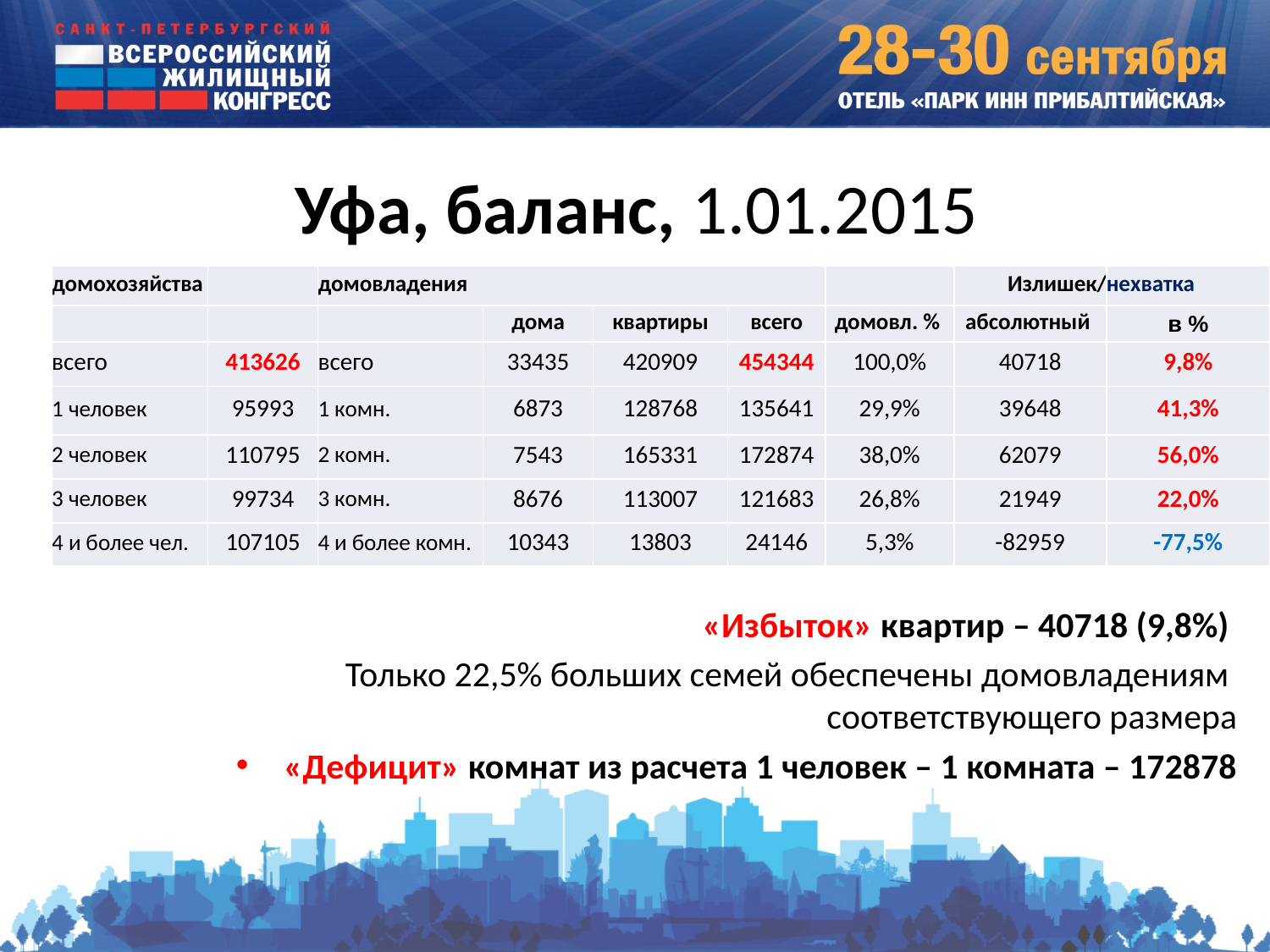

# Уфа, баланс, 1.01.2015
| домохозяйства |  | домовладения |  |  |  |  | Излишек/ | нехватка |
| --- | --- | --- | --- | --- | --- | --- | --- | --- |
|  |  |  | дома | квартиры | всего | домовл. % | абсолютный | в % |
| всего | 413626 | всего | 33435 | 420909 | 454344 | 100,0% | 40718 | 9,8% |
| 1 человек | 95993 | 1 комн. | 6873 | 128768 | 135641 | 29,9% | 39648 | 41,3% |
| 2 человек | 110795 | 2 комн. | 7543 | 165331 | 172874 | 38,0% | 62079 | 56,0% |
| 3 человек | 99734 | 3 комн. | 8676 | 113007 | 121683 | 26,8% | 21949 | 22,0% |
| 4 и более чел. | 107105 | 4 и более комн. | 10343 | 13803 | 24146 | 5,3% | -82959 | -77,5% |
«Избыток» квартир – 40718 (9,8%)
Только 22,5% больших семей обеспечены домовладениям
соответствующего размера
«Дефицит» комнат из расчета 1 человек – 1 комната – 172878